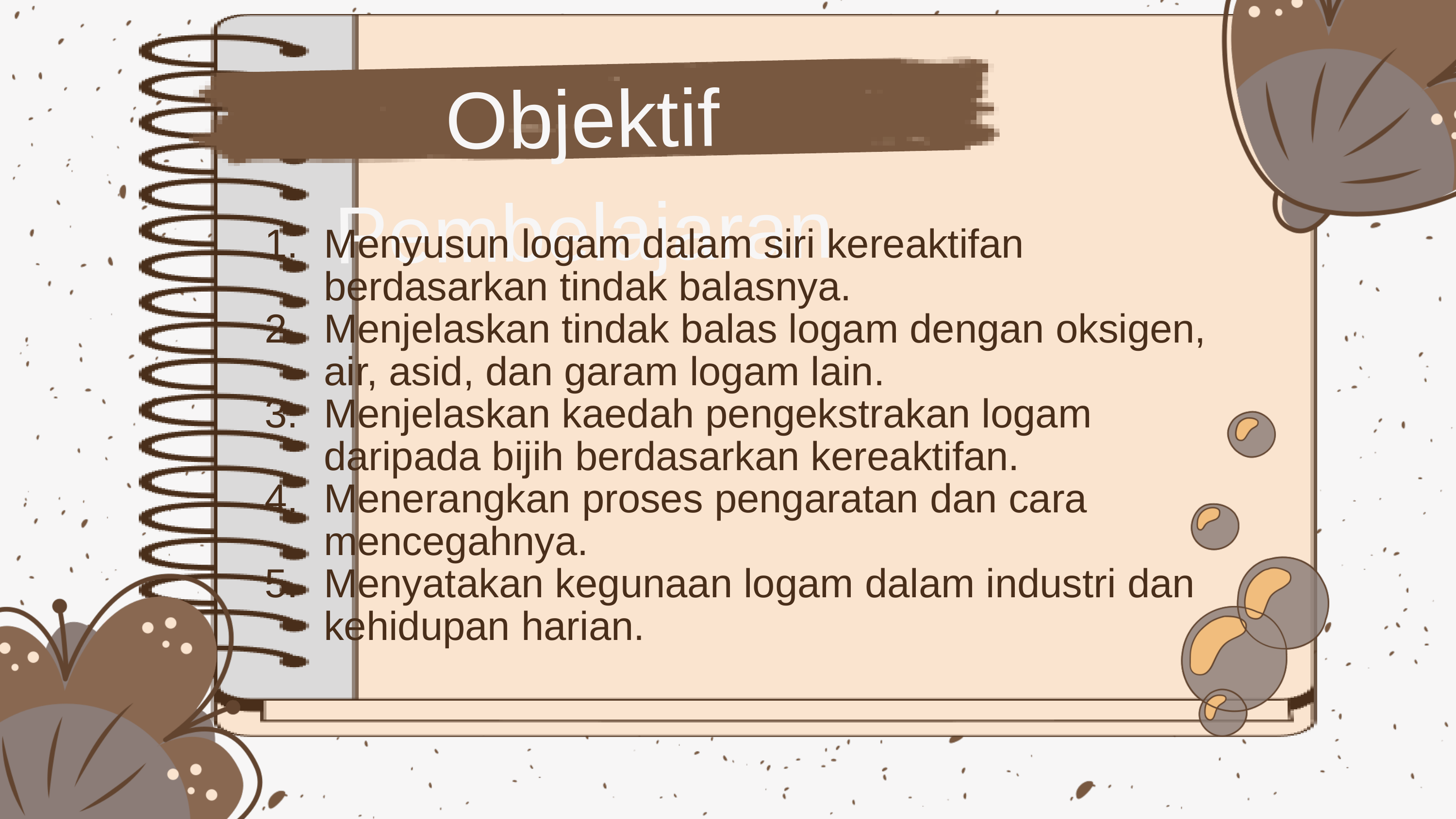

Objektif Pembelajaran

Menyusun logam dalam siri kereaktifan berdasarkan tindak balasnya.
Menjelaskan tindak balas logam dengan oksigen, air, asid, dan garam logam lain.
Menjelaskan kaedah pengekstrakan logam daripada bijih berdasarkan kereaktifan.
Menerangkan proses pengaratan dan cara mencegahnya.
Menyatakan kegunaan logam dalam industri dan kehidupan harian.